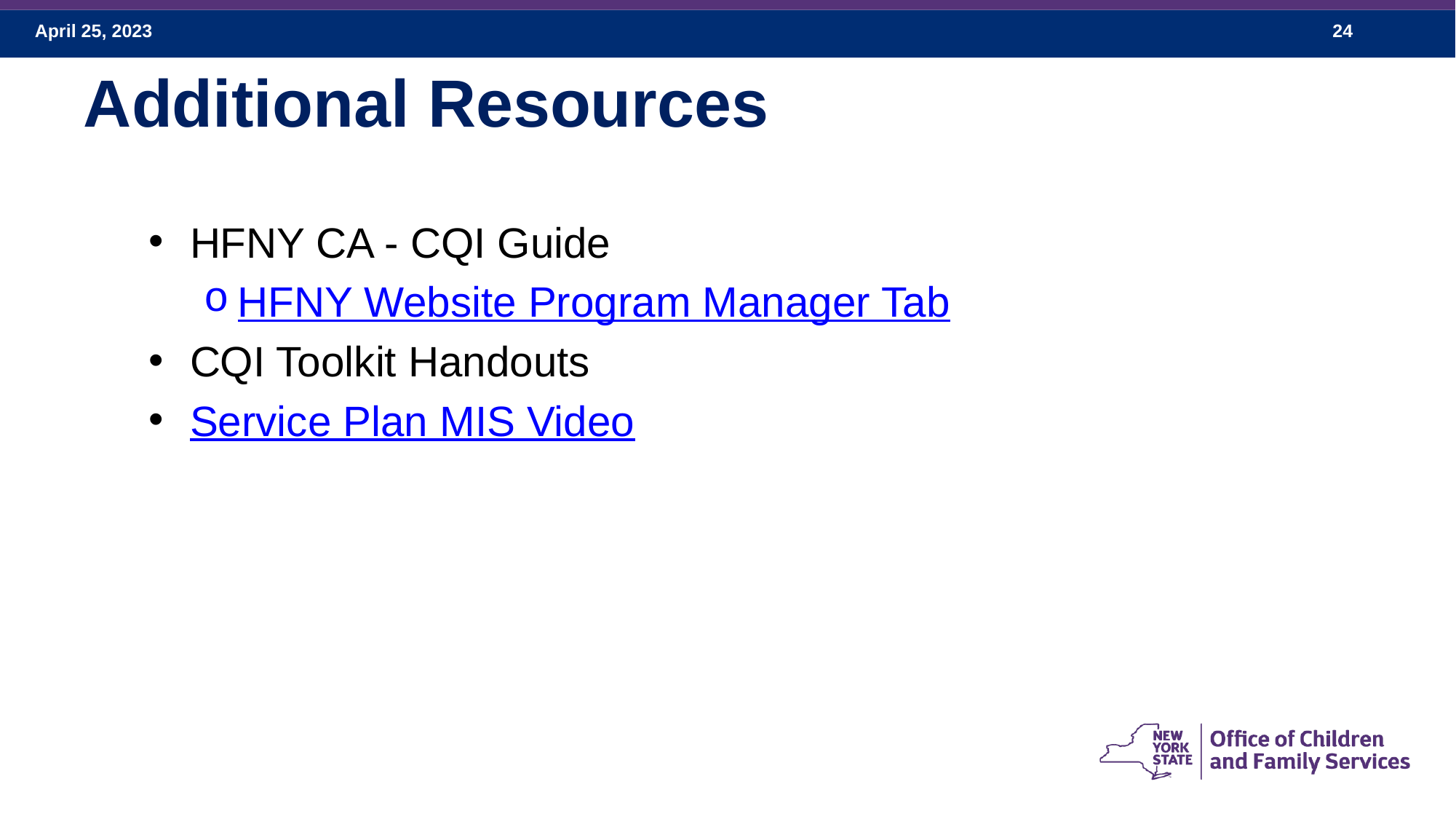

# Additional Resources
​
HFNY CA - CQI Guide​
HFNY Website Program Manager Tab
CQI Toolkit Handouts
Service Plan MIS Video